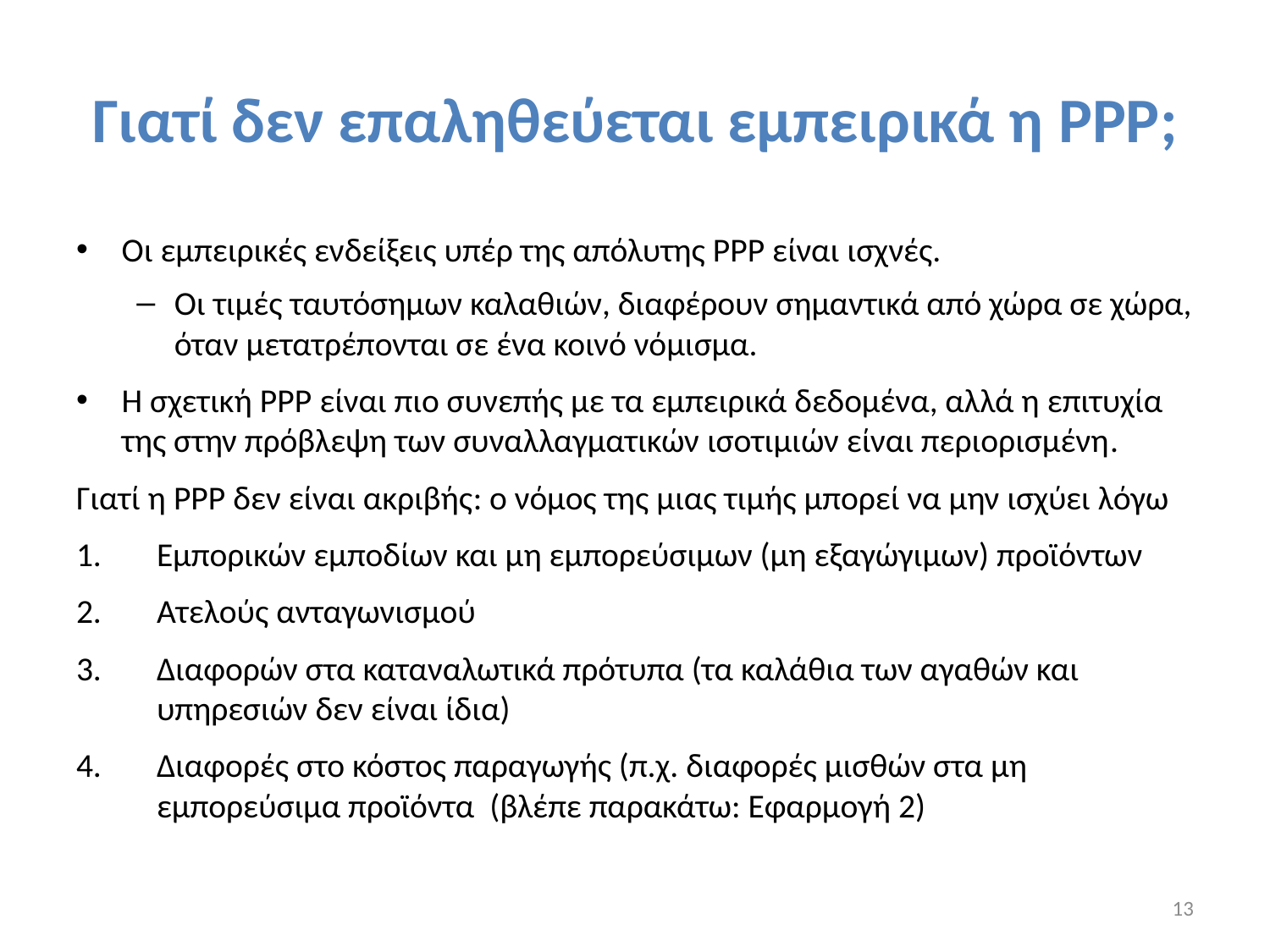

# Γιατί δεν επαληθεύεται εμπειρικά η PPP;
Οι εμπειρικές ενδείξεις υπέρ της απόλυτης ΡΡΡ είναι ισχνές.
Οι τιμές ταυτόσημων καλαθιών, διαφέρουν σημαντικά από χώρα σε χώρα, όταν μετατρέπονται σε ένα κοινό νόμισμα.
Η σχετική PPP είναι πιο συνεπής με τα εμπειρικά δεδομένα, αλλά η επιτυχία της στην πρόβλεψη των συναλλαγματικών ισοτιμιών είναι περιορισμένη.
Γιατί η PPP δεν είναι ακριβής: ο νόμος της μιας τιμής μπορεί να μην ισχύει λόγω
Εμπορικών εμποδίων και μη εμπορεύσιμων (μη εξαγώγιμων) προϊόντων
Ατελούς ανταγωνισμού
Διαφορών στα καταναλωτικά πρότυπα (τα καλάθια των αγαθών και υπηρεσιών δεν είναι ίδια)
Διαφορές στο κόστος παραγωγής (π.χ. διαφορές μισθών στα μη εμπορεύσιμα προϊόντα  (βλέπε παρακάτω: Εφαρμογή 2)

13